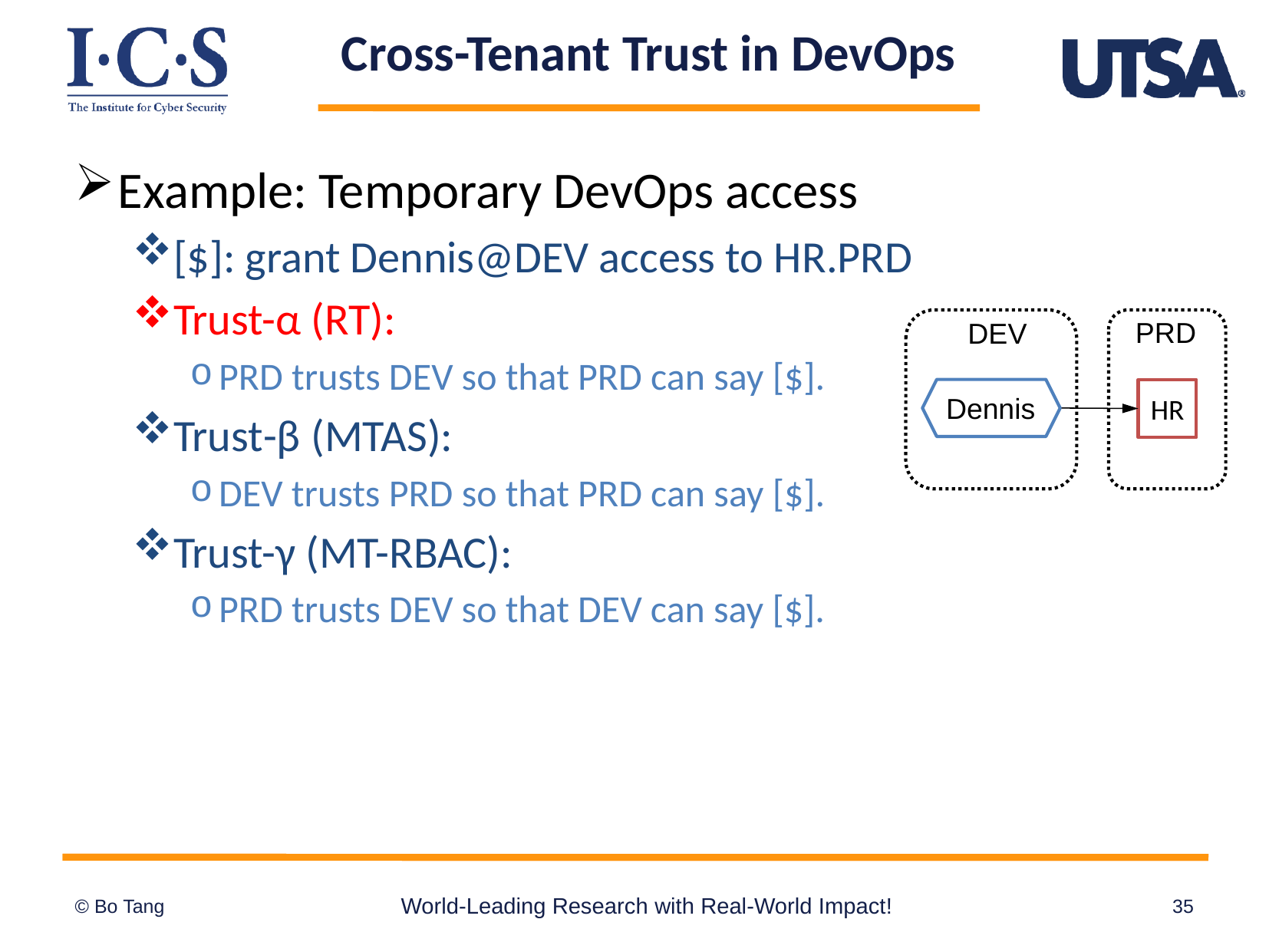

# Cross-Tenant Trust in DevOps
Example: Temporary DevOps access
[$]: grant Dennis@DEV access to HR.PRD
Trust-α (RT):
PRD trusts DEV so that PRD can say [$].
Trust-β (MTAS):
DEV trusts PRD so that PRD can say [$].
Trust-γ (MT-RBAC):
PRD trusts DEV so that DEV can say [$].
PRD

DEV

HR
Dennis
World-Leading Research with Real-World Impact!
35
© Bo Tang